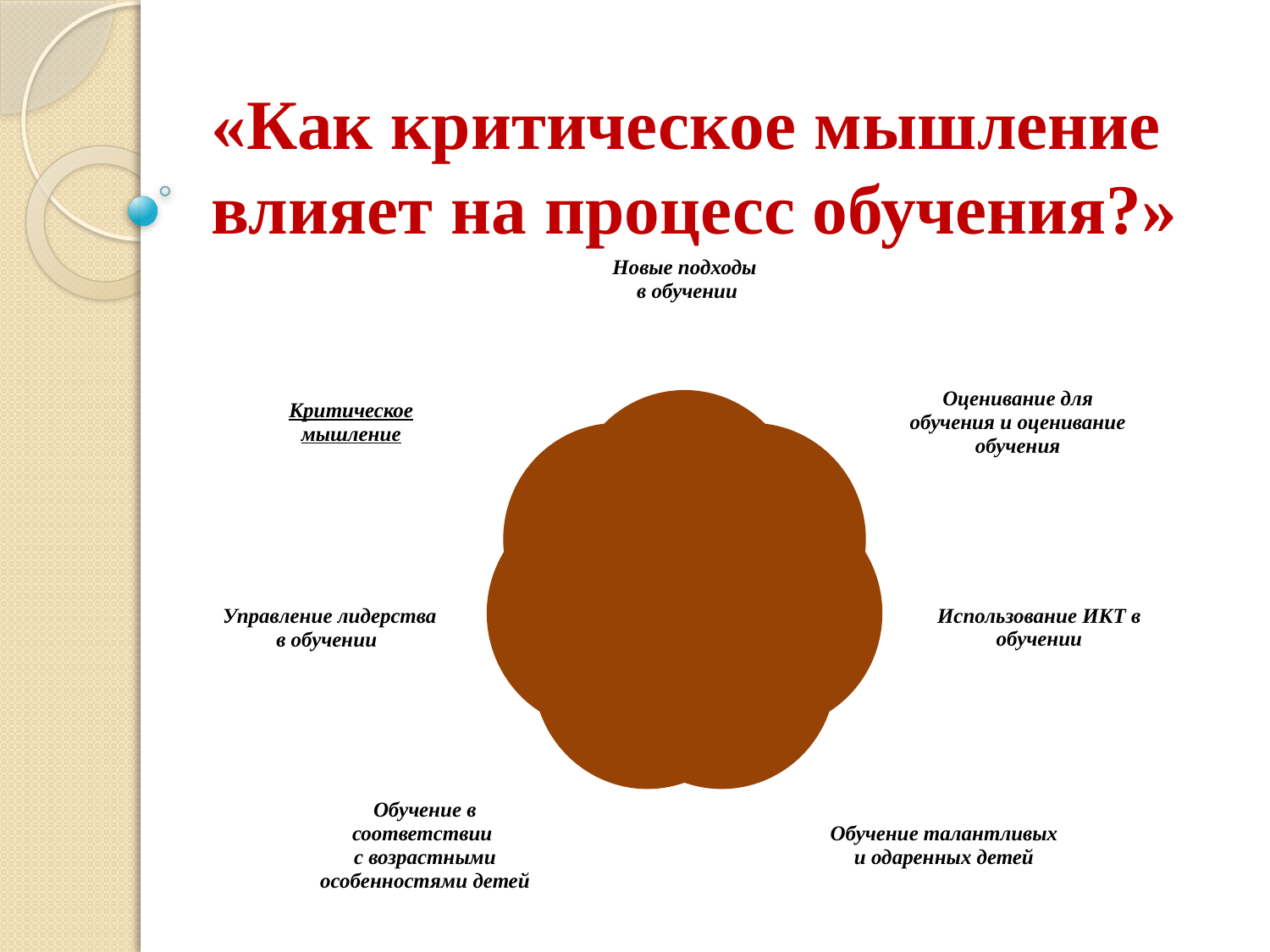

# «Как критическое мышление влияет на процесс обучения?»
Новые подходы
 в обучении
Оценивание для обучения и оценивание обучения
Использование ИКТ в обучении
Обучение талантливых и одаренных детей
Обучение в соответствии
с возрастными особенностями детей
Управление лидерства в обучении
Критическое мышление